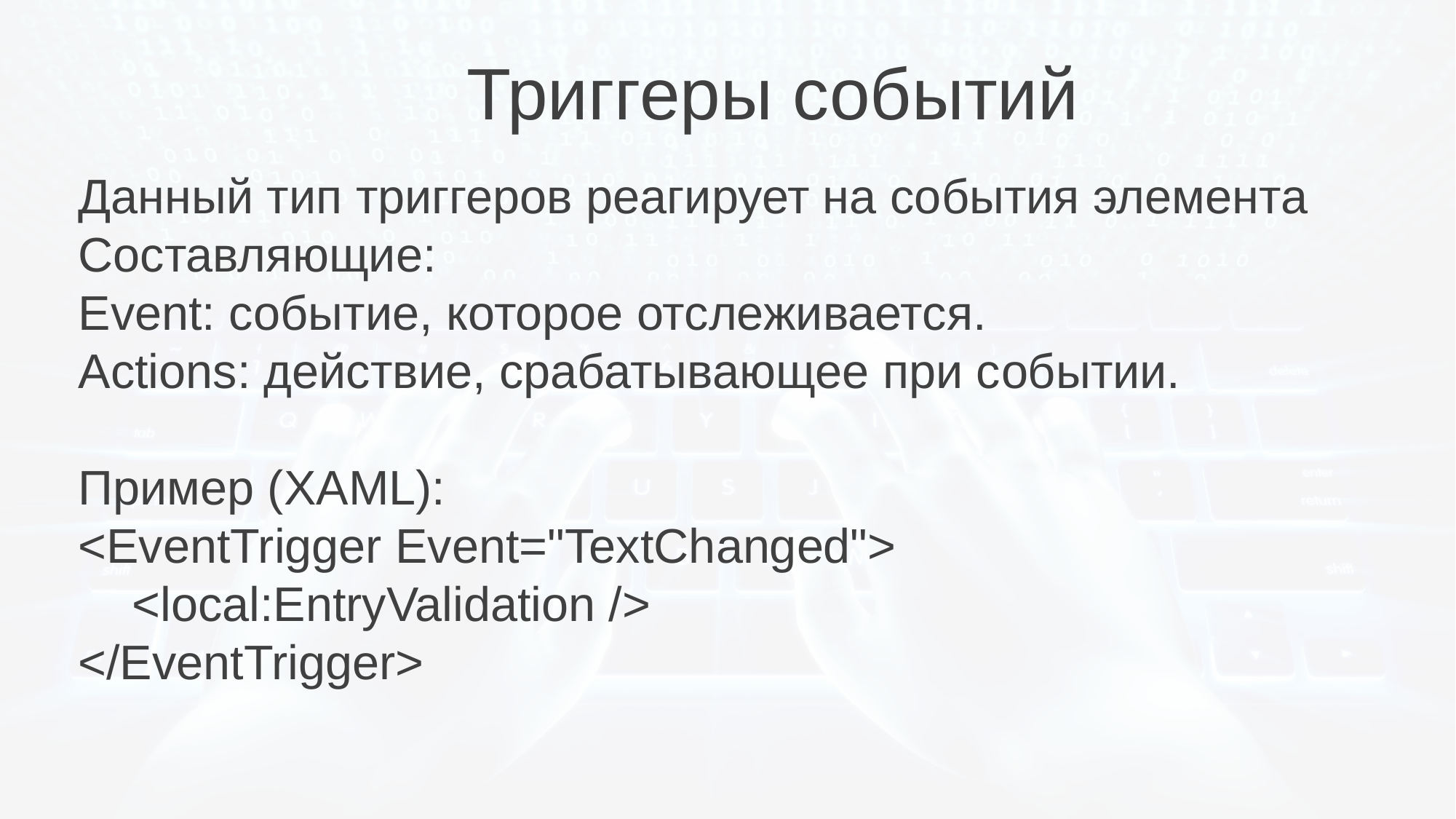

Триггеры событий
Данный тип триггеров реагирует на события элемента
Составляющие:
Event: событие, которое отслеживается.
Actions: действие, срабатывающее при событии.

Пример (XAML):
<EventTrigger Event="TextChanged">
    <local:EntryValidation />
</EventTrigger>